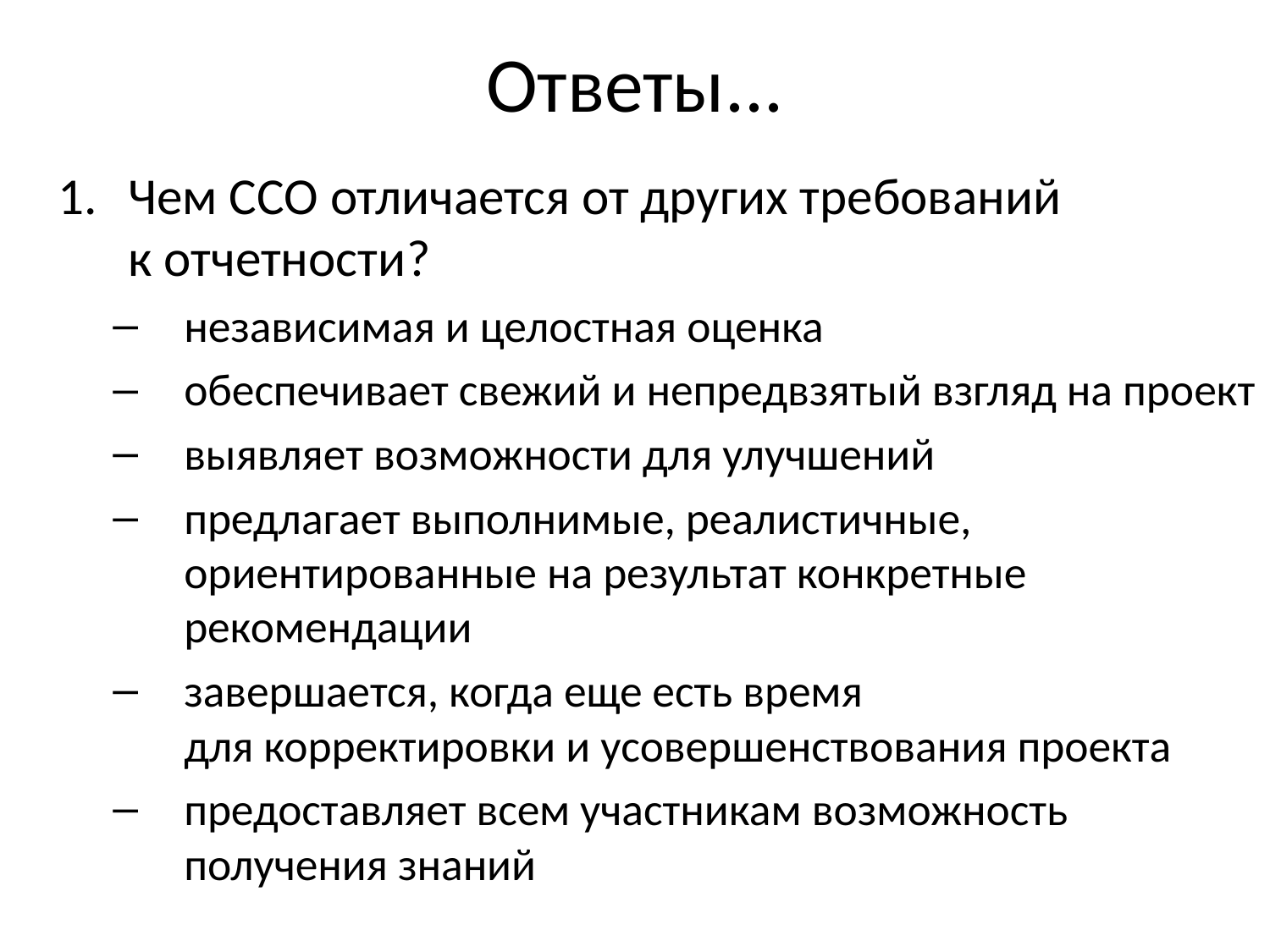

# Ответы...
Чем ССО отличается от других требований
к отчетности?
независимая и целостная оценка
обеспечивает свежий и непредвзятый взгляд на проект
выявляет возможности для улучшений
предлагает выполнимые, реалистичные, ориентированные на результат конкретные рекомендации
завершается, когда еще есть время
для корректировки и усовершенствования проекта
предоставляет всем участникам возможность получения знаний